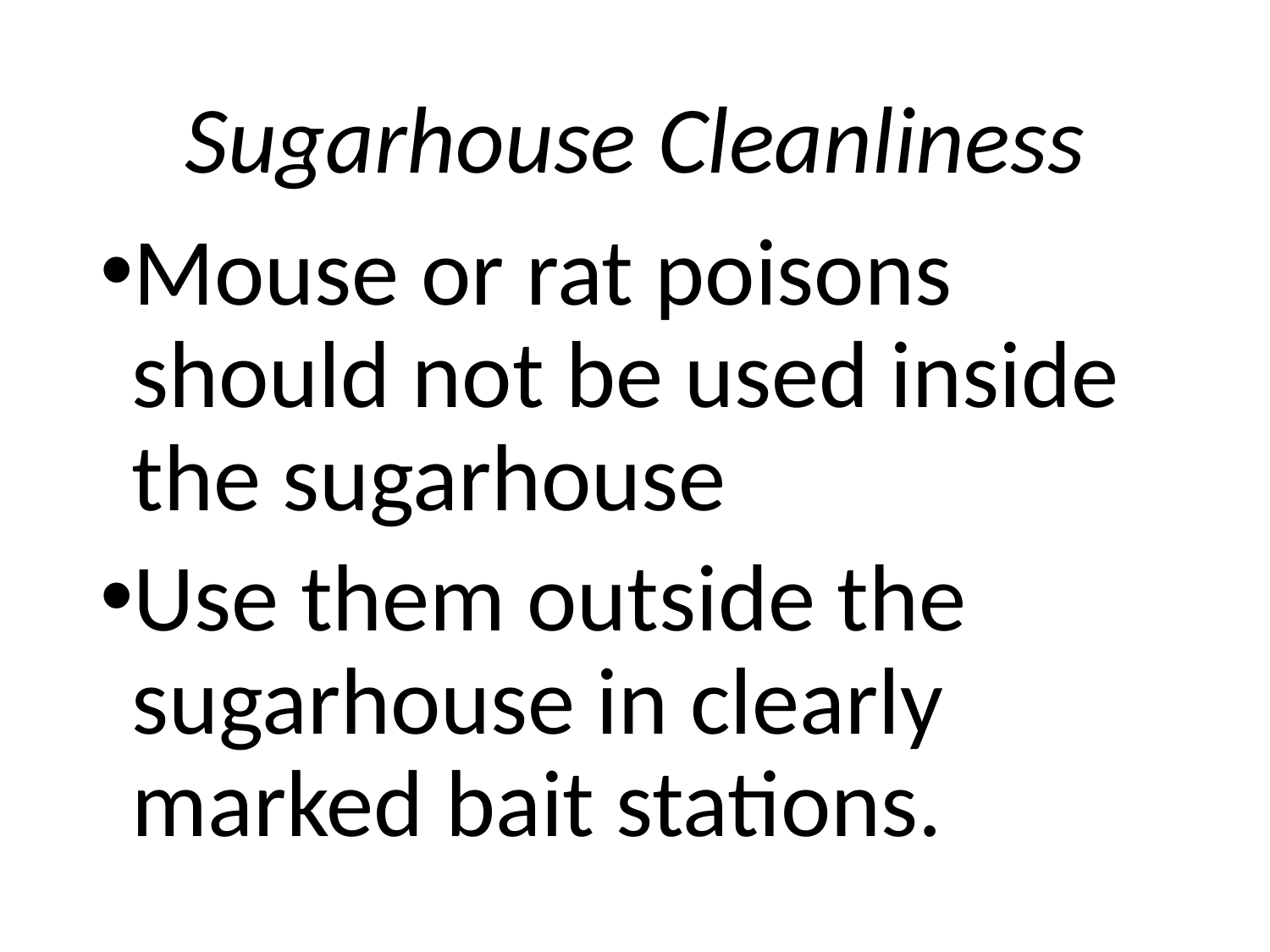

# Sugarhouse Cleanliness
Mouse or rat poisons should not be used inside the sugarhouse
Use them outside the sugarhouse in clearly marked bait stations.